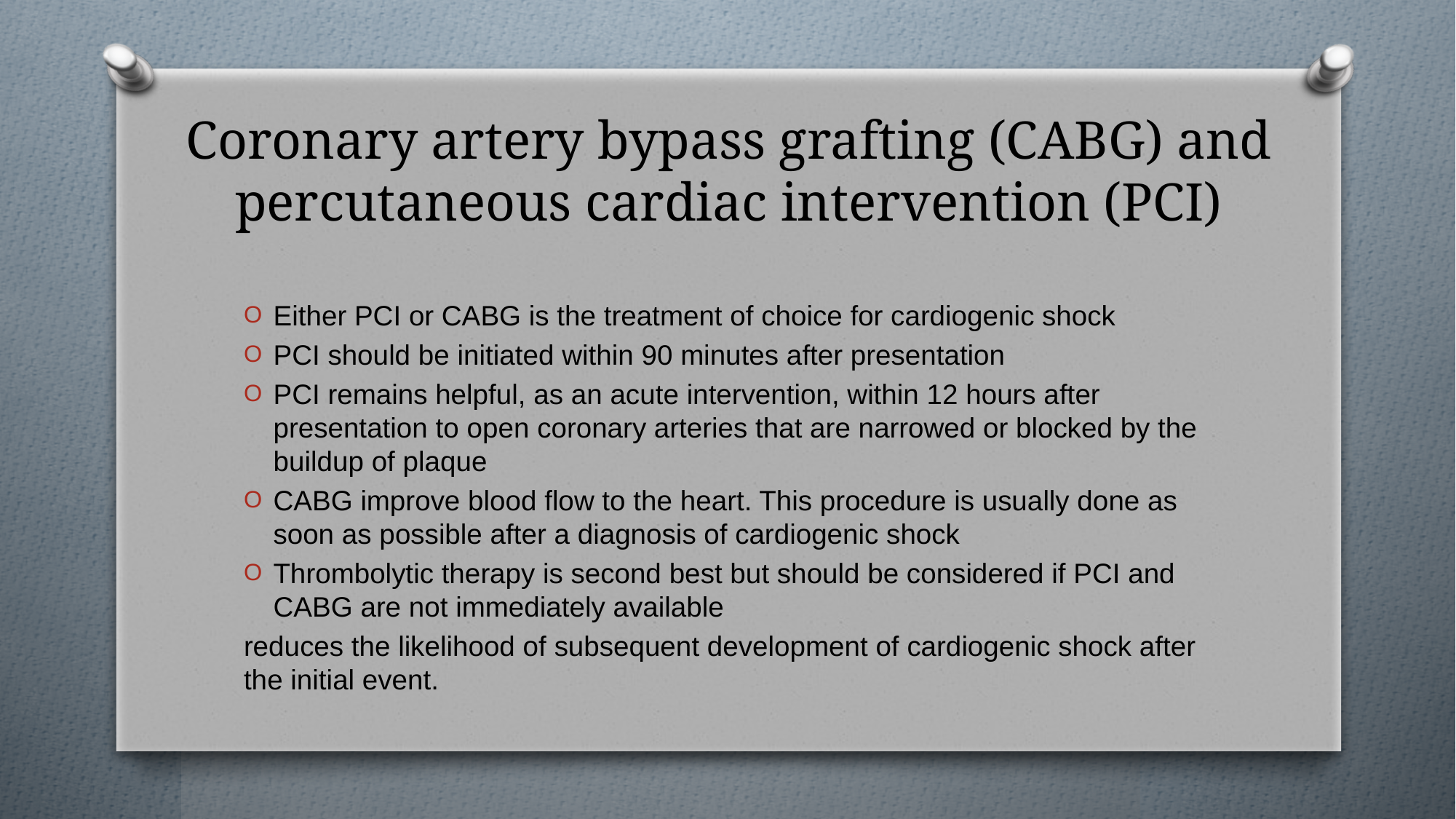

# Coronary artery bypass grafting (CABG) and percutaneous cardiac intervention (PCI)

Either PCI or CABG is the treatment of choice for cardiogenic shock
PCI should be initiated within 90 minutes after presentation
PCI remains helpful, as an acute intervention, within 12 hours after presentation to open coronary arteries that are narrowed or blocked by the buildup of plaque
CABG improve blood flow to the heart. This procedure is usually done as soon as possible after a diagnosis of cardiogenic shock
Thrombolytic therapy is second best but should be considered if PCI and CABG are not immediately available
reduces the likelihood of subsequent development of cardiogenic shock after the initial event.